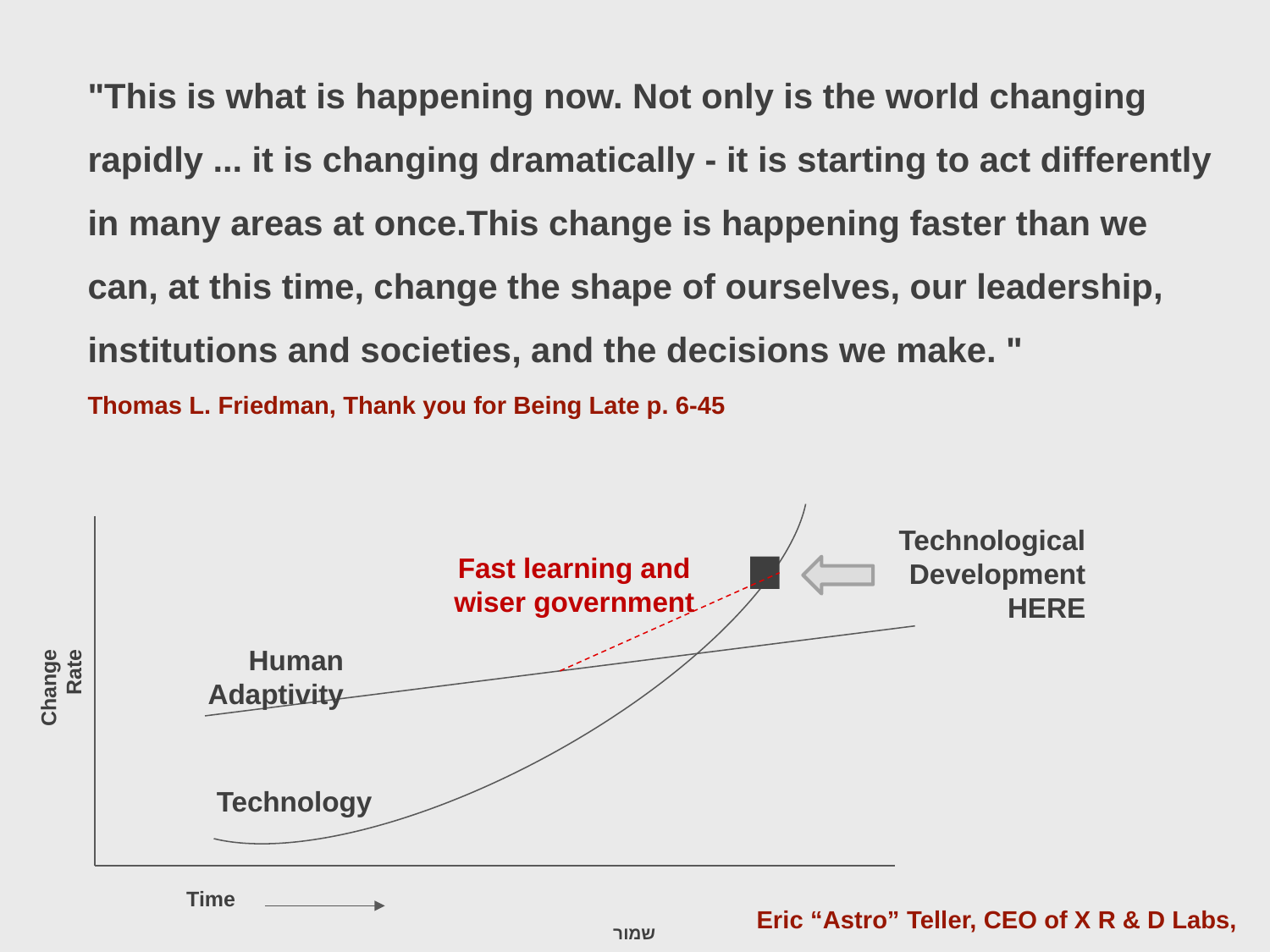

"This is what is happening now. Not only is the world changing rapidly ... it is changing dramatically - it is starting to act differently in many areas at once.This change is happening faster than we can, at this time, change the shape of ourselves, our leadership, institutions and societies, and the decisions we make. "
Thomas L. Friedman, Thank you for Being Late p. 6-45

Technological Development HERE

Human Adaptivity
Change Rate
Technology
Time
Fast learning and wiser government
Eric “Astro” Teller, CEO of X R & D Labs, Google